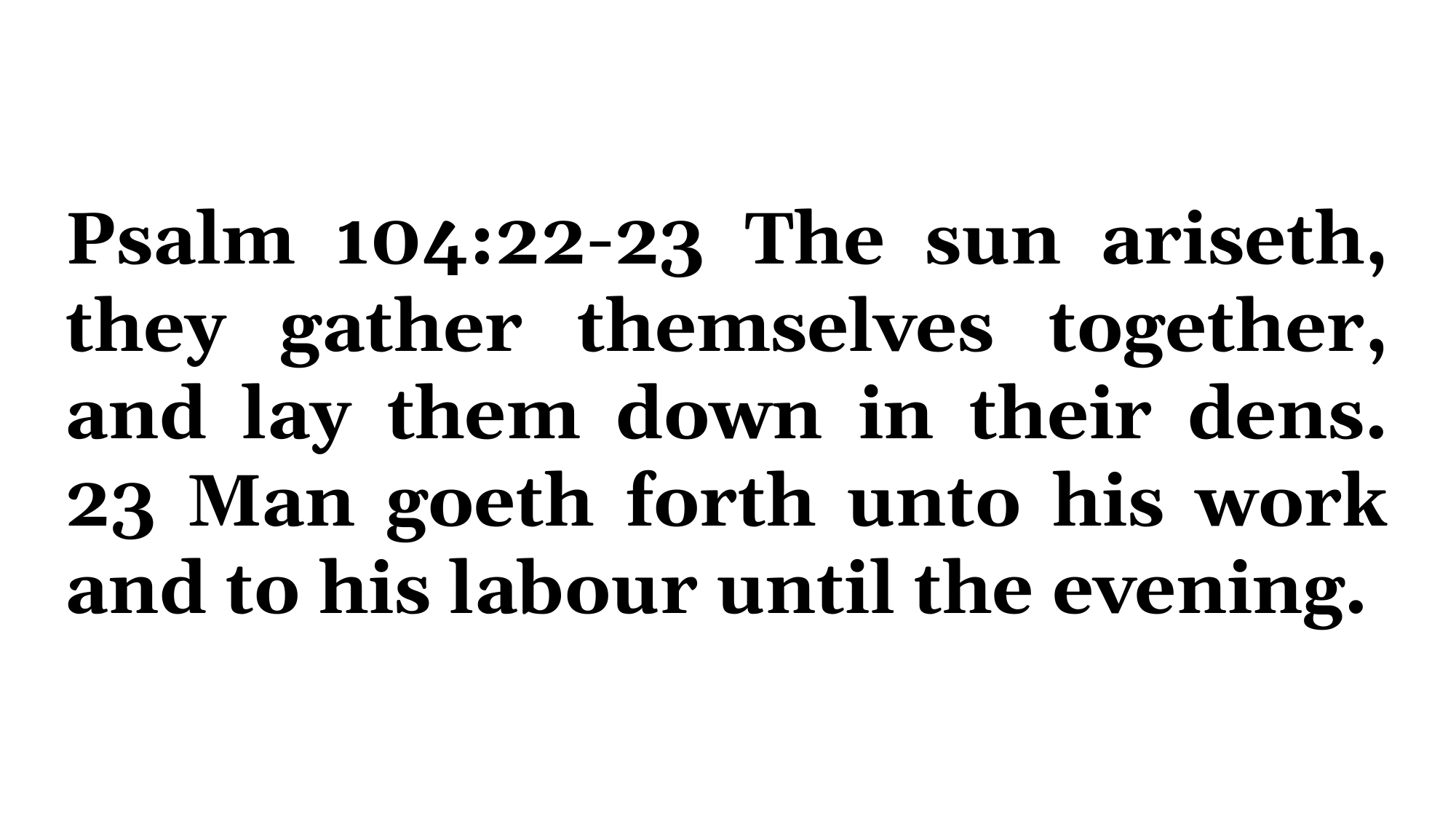

Psalm 104:22-23 The sun ariseth, they gather themselves together, and lay them down in their dens. 23 Man goeth forth unto his work and to his labour until the evening.